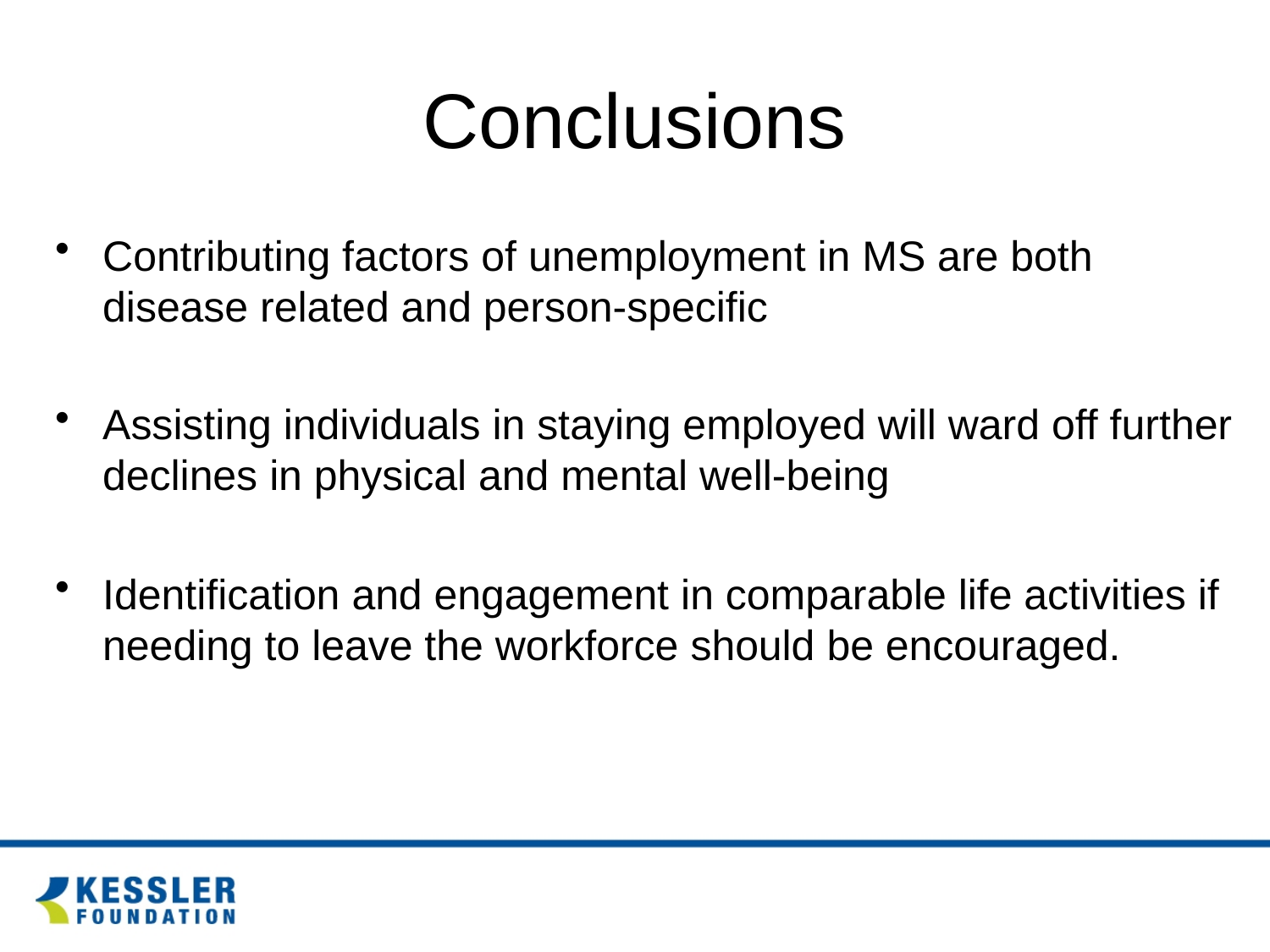

# Conclusions
Contributing factors of unemployment in MS are both disease related and person-specific

Assisting individuals in staying employed will ward off further declines in physical and mental well-being

Identification and engagement in comparable life activities if needing to leave the workforce should be encouraged.